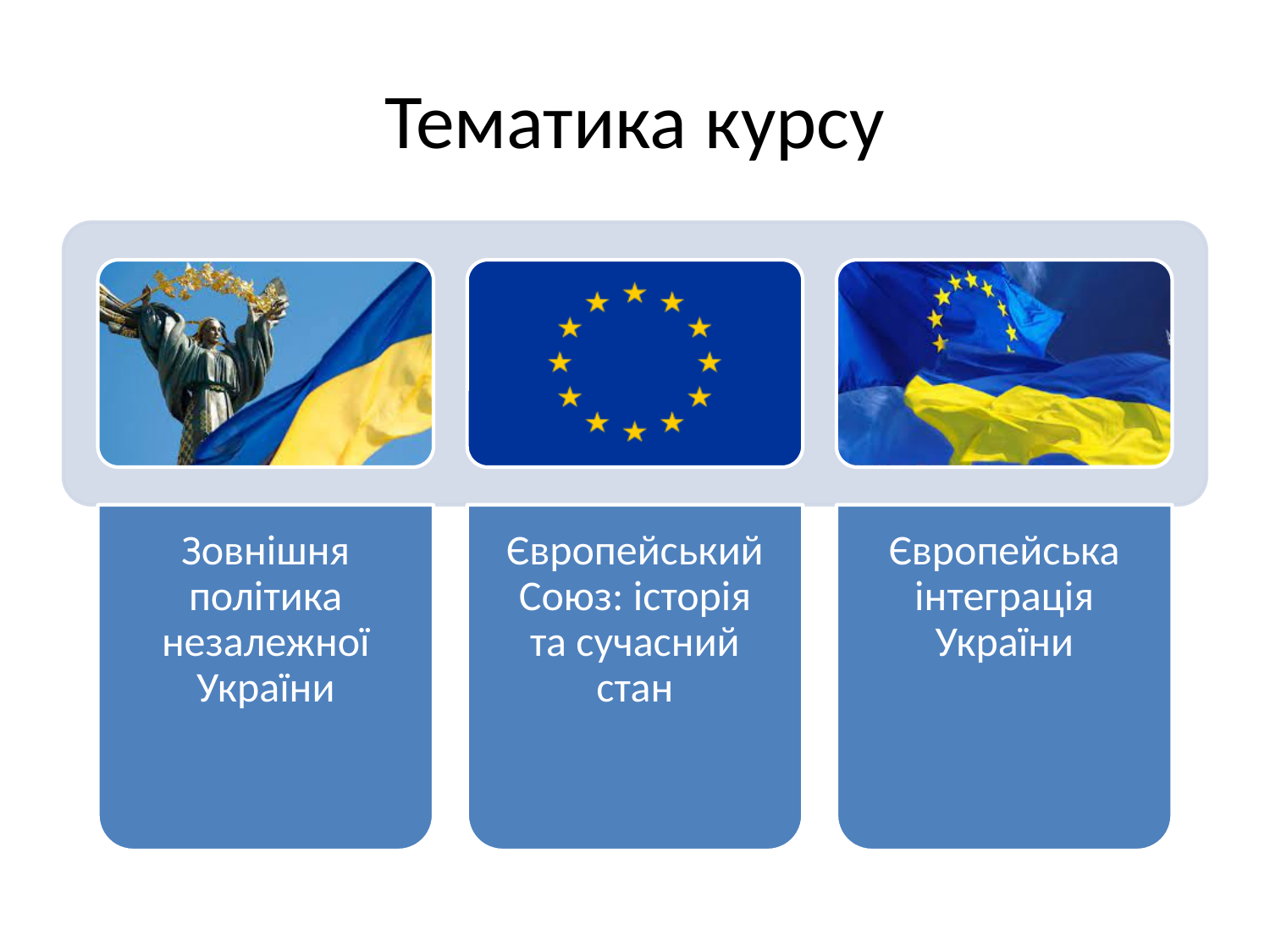

# Тематика курсу
Зовнішня політика незалежної України
Європейський Союз: історія та сучасний стан
Європейська інтеграція України